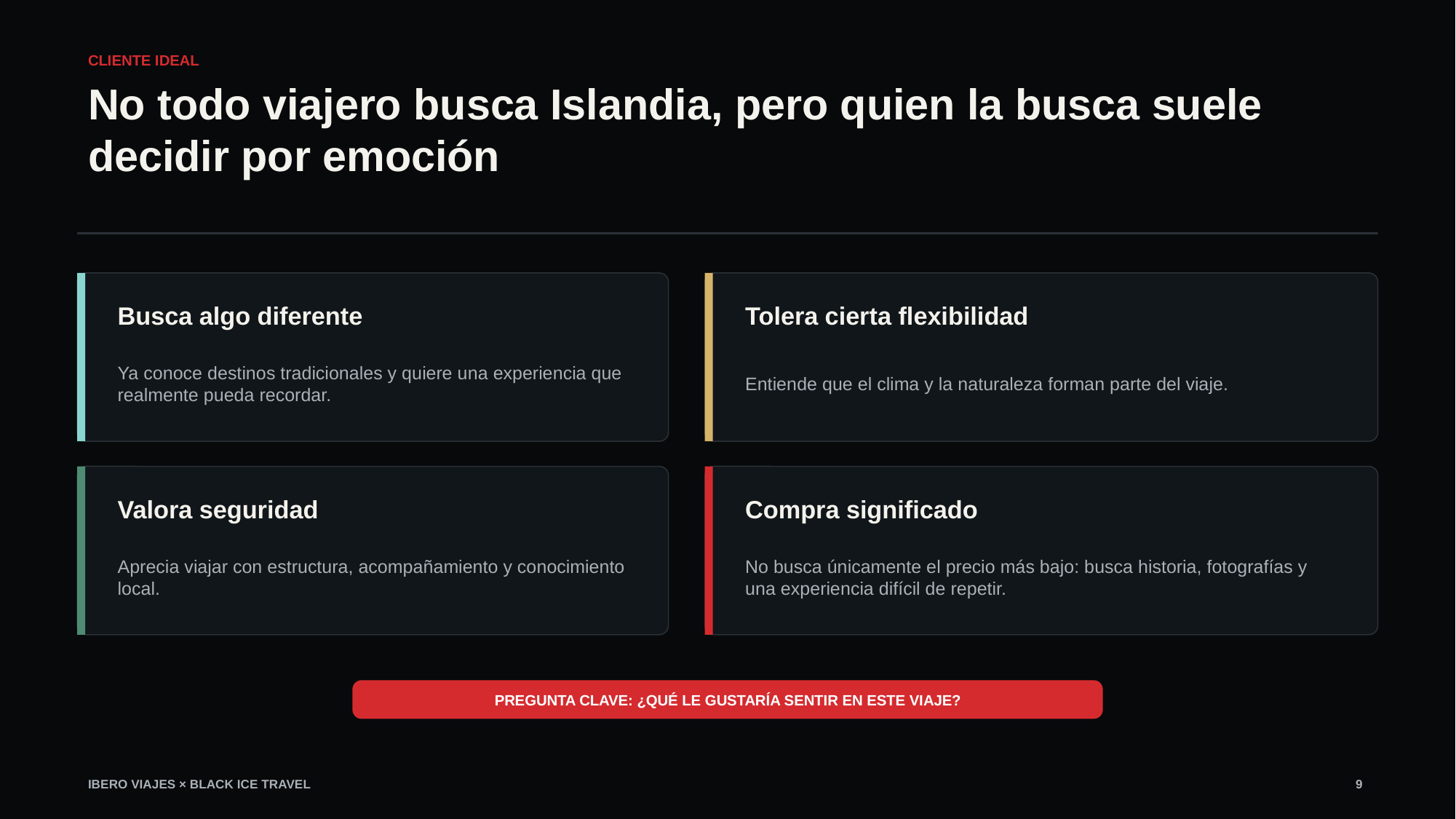

CLIENTE IDEAL
No todo viajero busca Islandia, pero quien la busca suele decidir por emoción

Busca algo diferente
Tolera cierta flexibilidad
Ya conoce destinos tradicionales y quiere una experiencia que realmente pueda recordar.
Entiende que el clima y la naturaleza forman parte del viaje.

Valora seguridad
Compra significado
Aprecia viajar con estructura, acompañamiento y conocimiento local.
No busca únicamente el precio más bajo: busca historia, fotografías y una experiencia difícil de repetir.

PREGUNTA CLAVE: ¿QUÉ LE GUSTARÍA SENTIR EN ESTE VIAJE?
IBERO VIAJES × BLACK ICE TRAVEL
9